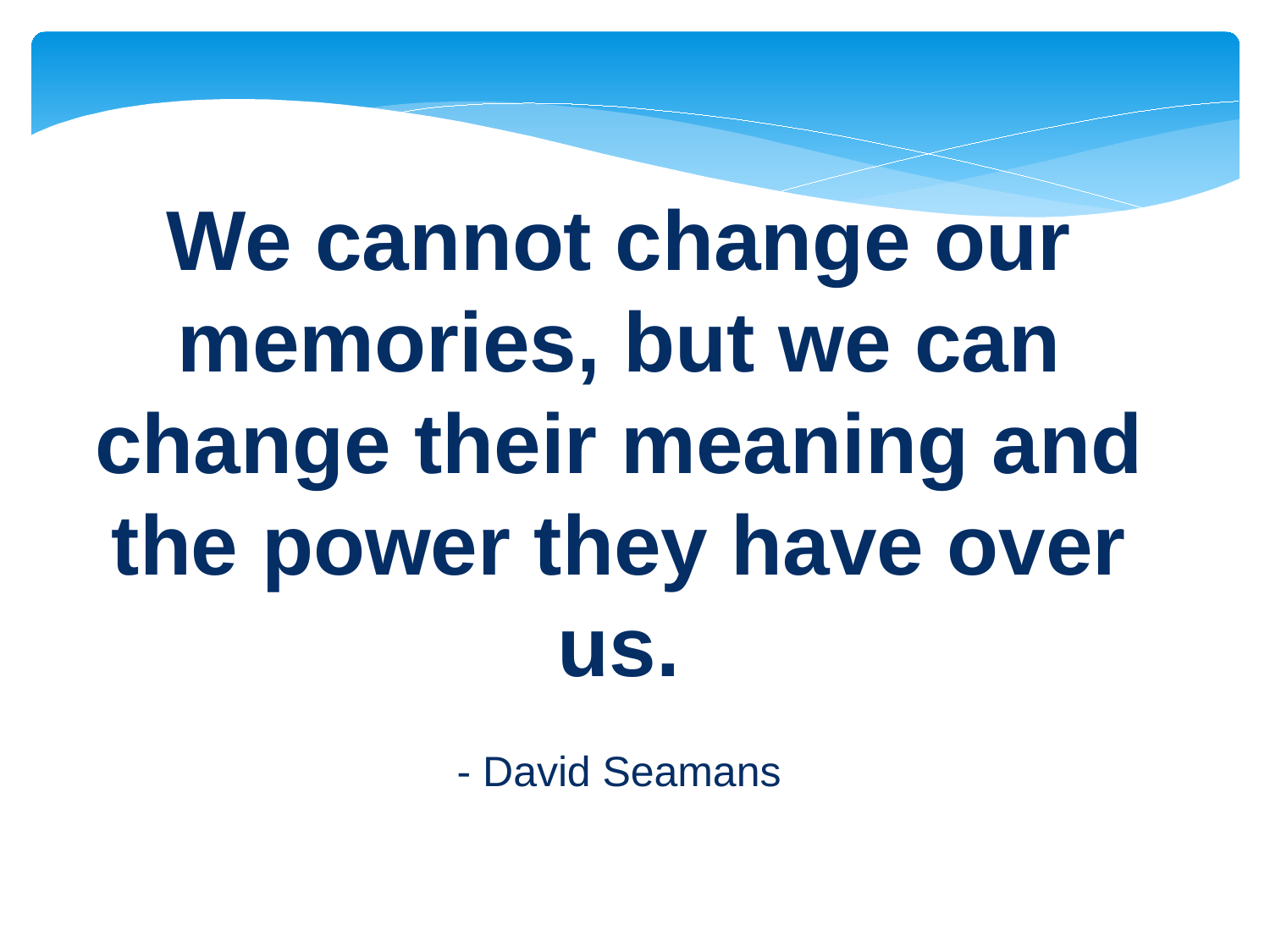

We cannot change our memories, but we can change their meaning and the power they have over us.

- David Seamans